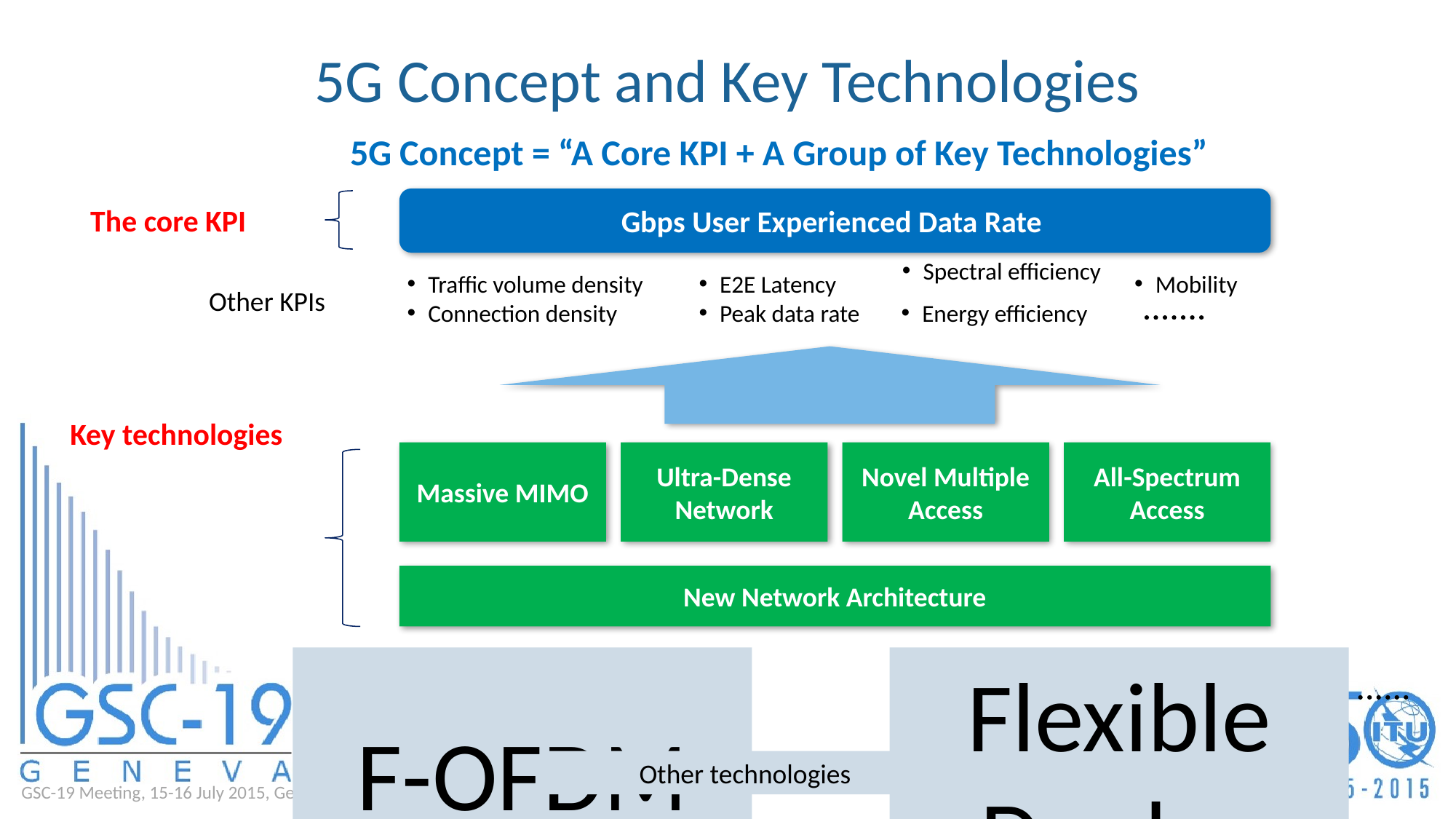

# 5G Concept and Key Technologies
5G Concept = “A Core KPI + A Group of Key Technologies”
Gbps User Experienced Data Rate

The core KPI
Spectral efficiency
Traffic volume density
E2E Latency
Mobility
Other KPIs
Connection density
Peak data rate
Energy efficiency

Key technologies
All-Spectrum Access
Massive MIMO
Ultra-Dense Network
Novel Multiple Access

New Network Architecture
F-OFDM
Other technologies